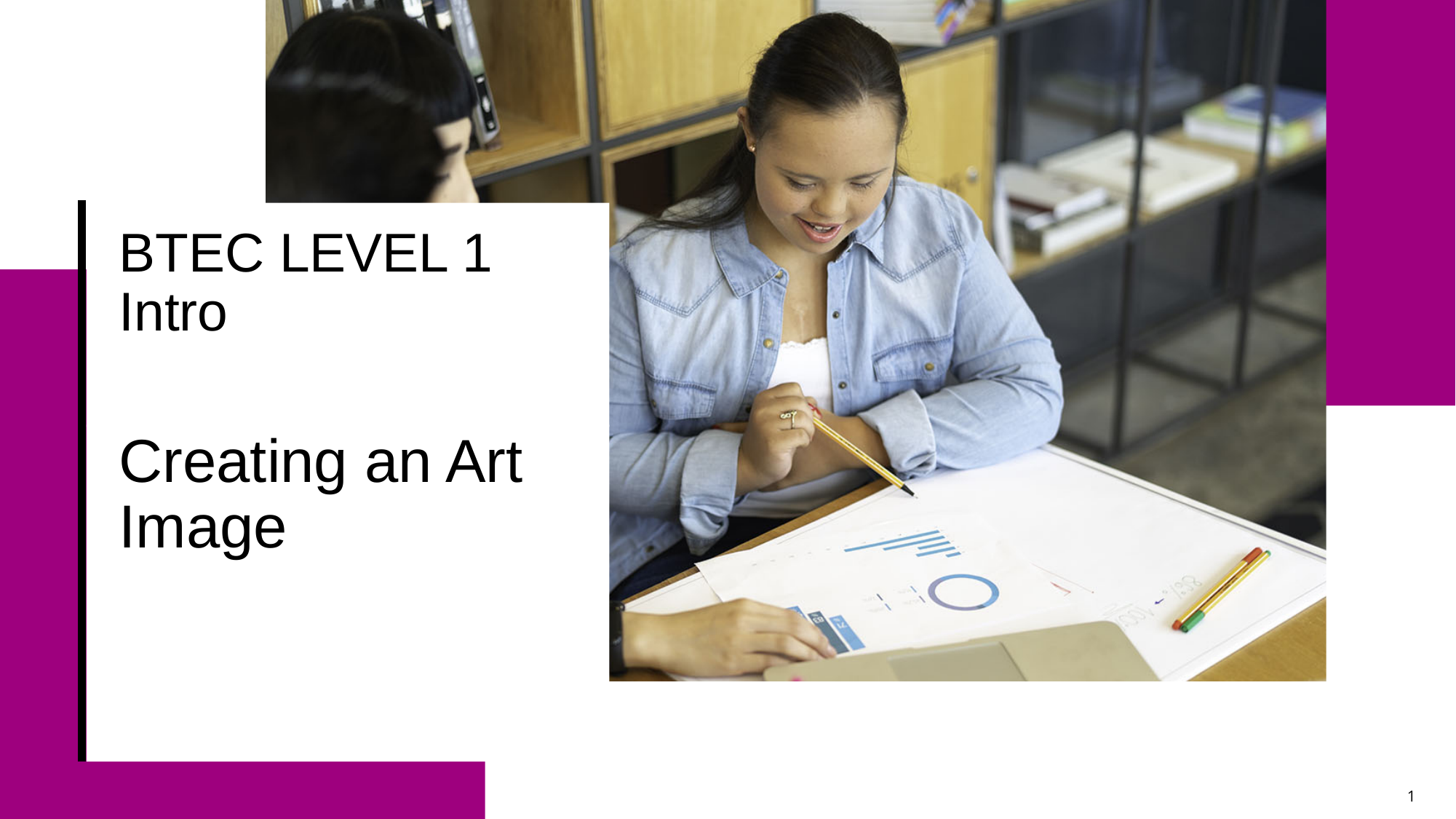

# BTEC LEVEL 1 Intro
Creating an Art Image
1